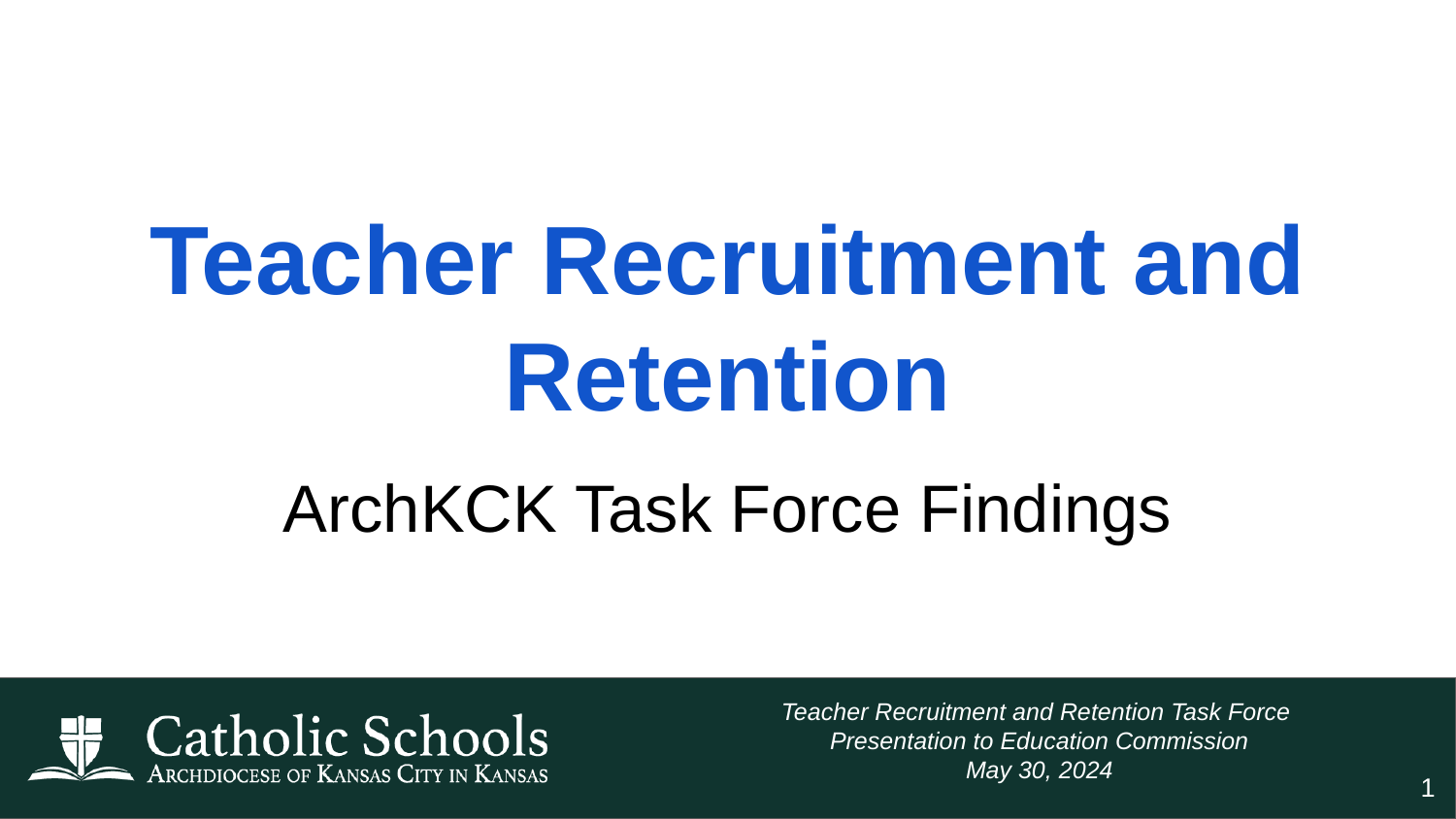

# Teacher Recruitment and Retention
ArchKCK Task Force Findings